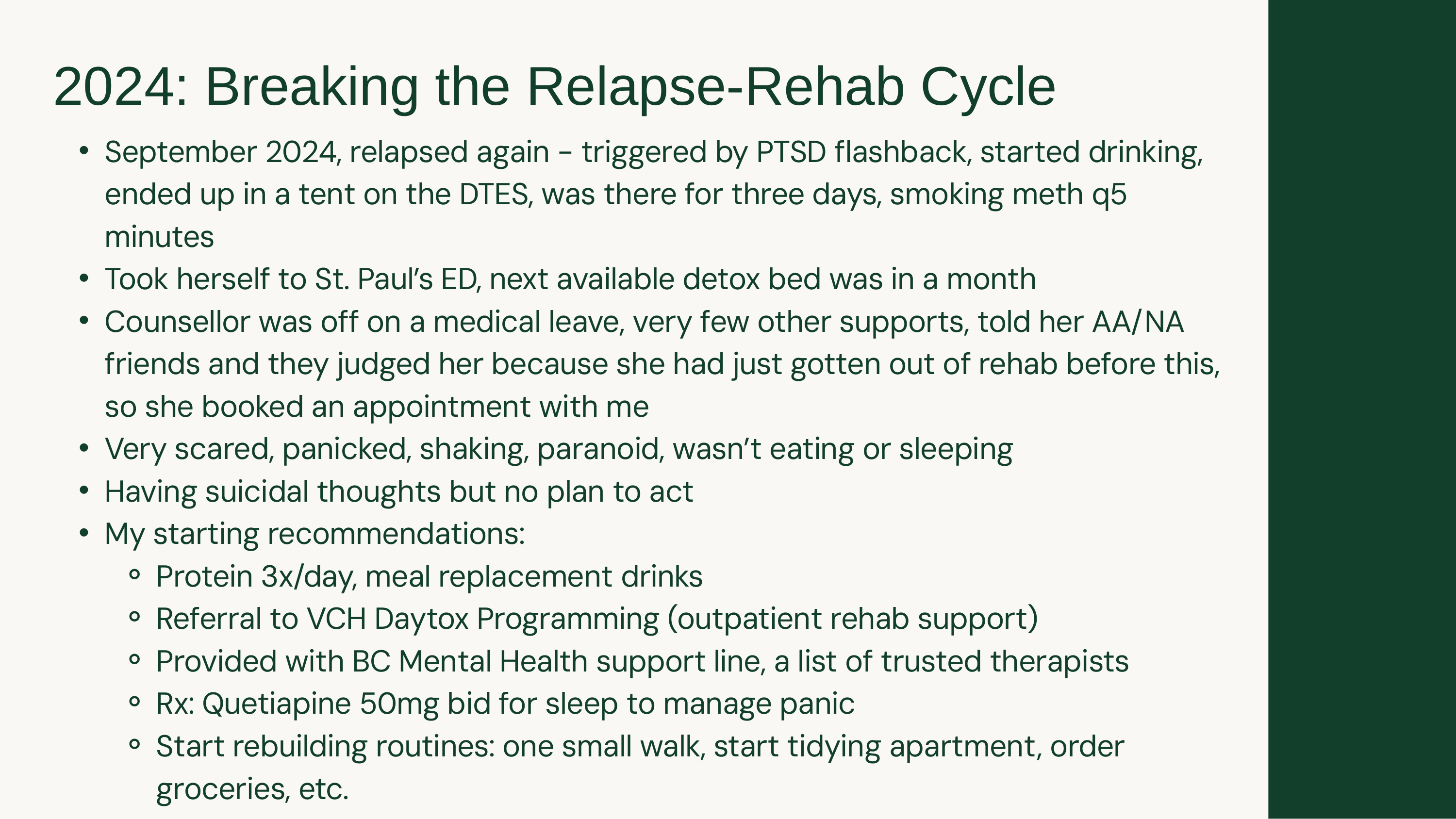

2024: Breaking the Relapse-Rehab Cycle
September 2024, relapsed again - triggered by PTSD flashback, started drinking, ended up in a tent on the DTES, was there for three days, smoking meth q5 minutes
Took herself to St. Paul’s ED, next available detox bed was in a month
Counsellor was off on a medical leave, very few other supports, told her AA/NA friends and they judged her because she had just gotten out of rehab before this, so she booked an appointment with me
Very scared, panicked, shaking, paranoid, wasn’t eating or sleeping
Having suicidal thoughts but no plan to act
My starting recommendations:
Protein 3x/day, meal replacement drinks
Referral to VCH Daytox Programming (outpatient rehab support)
Provided with BC Mental Health support line, a list of trusted therapists
Rx: Quetiapine 50mg bid for sleep to manage panic
Start rebuilding routines: one small walk, start tidying apartment, order groceries, etc.